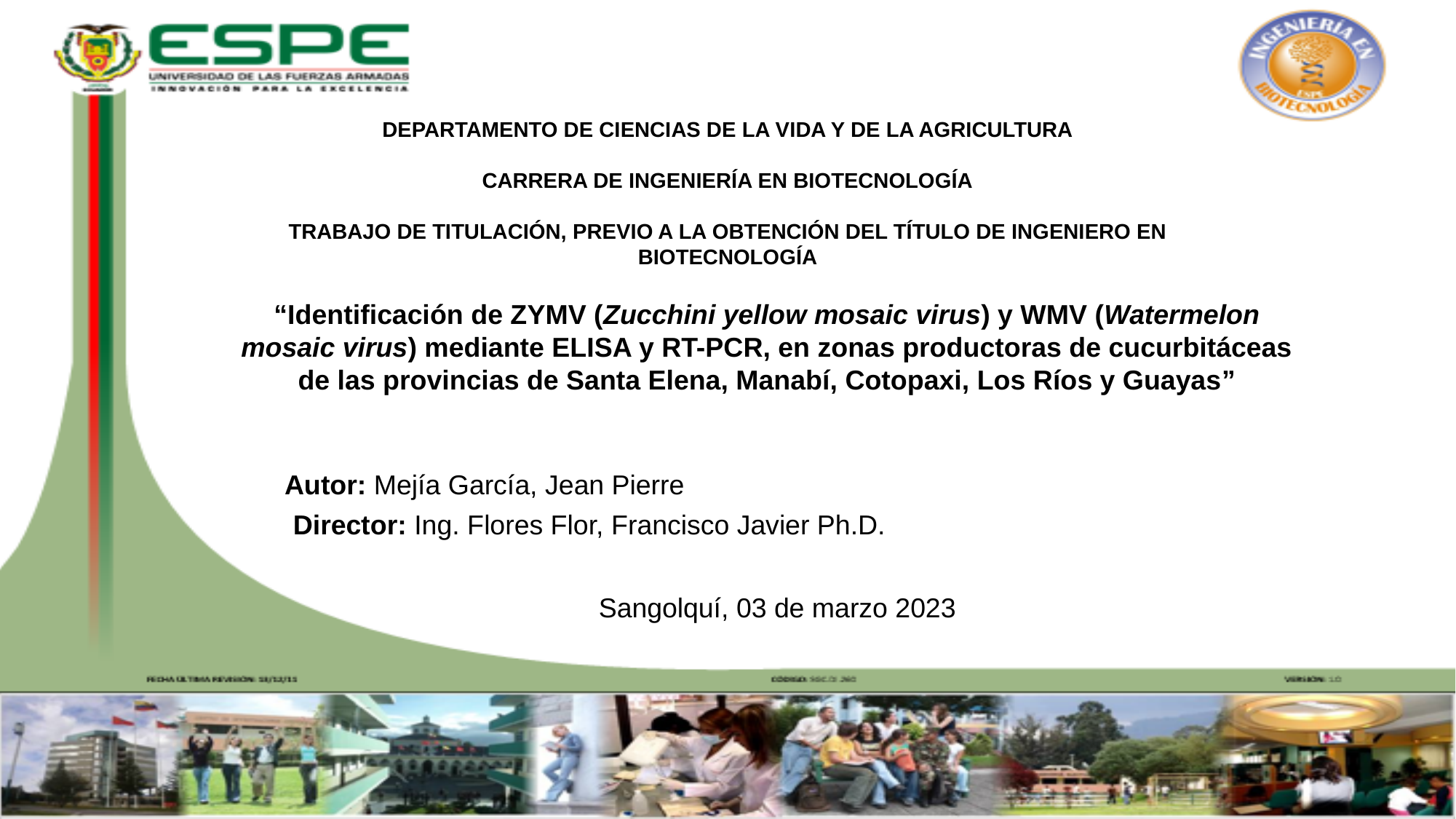

DEPARTAMENTO DE CIENCIAS DE LA VIDA Y DE LA AGRICULTURA

CARRERA DE INGENIERÍA EN BIOTECNOLOGÍA

TRABAJO DE TITULACIÓN, PREVIO A LA OBTENCIÓN DEL TÍTULO DE INGENIERO EN BIOTECNOLOGÍA
# “Identificación de ZYMV (Zucchini yellow mosaic virus) y WMV (Watermelon mosaic virus) mediante ELISA y RT-PCR, en zonas productoras de cucurbitáceas de las provincias de Santa Elena, Manabí, Cotopaxi, Los Ríos y Guayas”
Autor: Mejía García, Jean Pierre
Director: Ing. Flores Flor, Francisco Javier Ph.D.
Sangolquí, 03 de marzo 2023